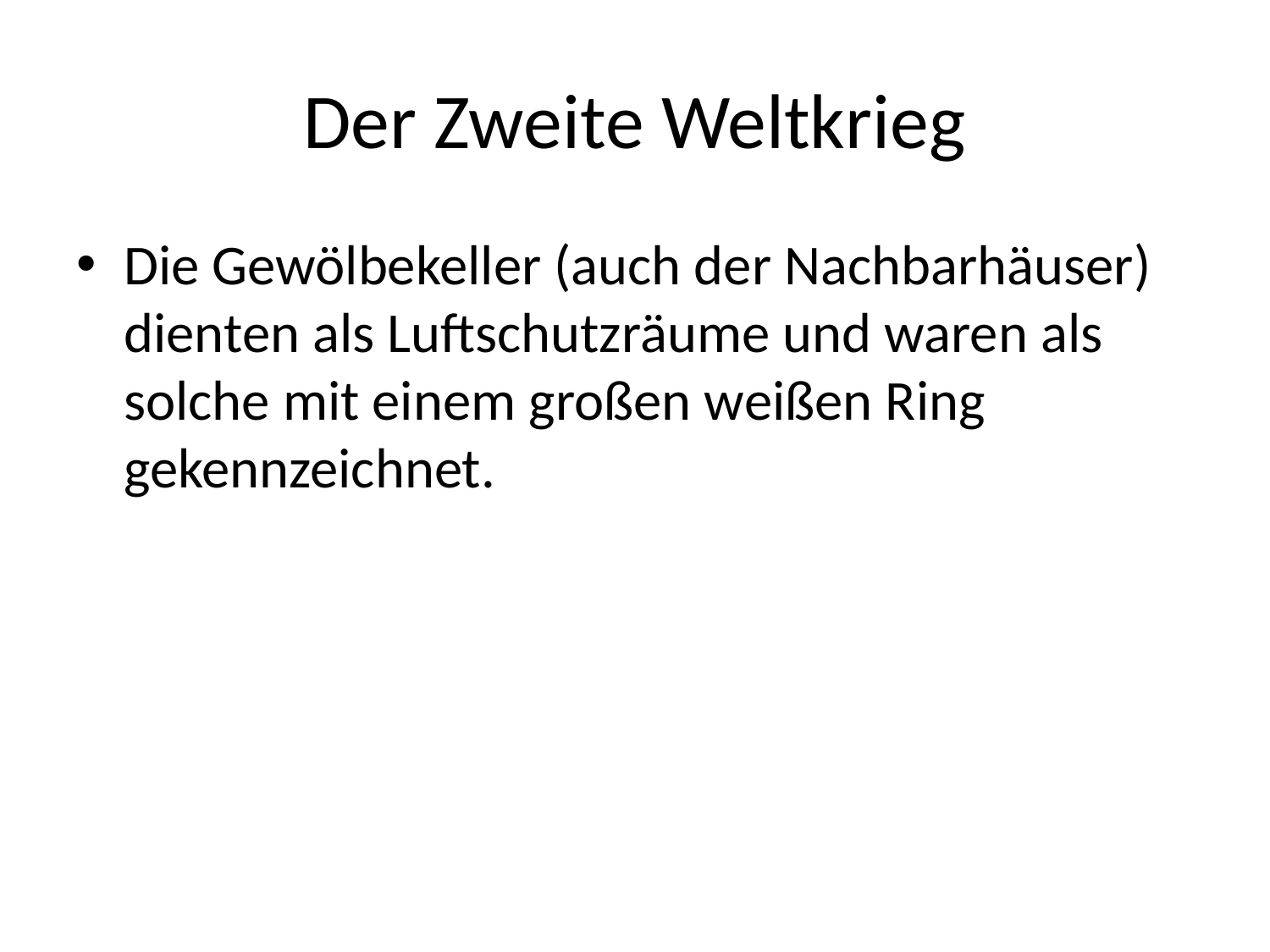

# Der Zweite Weltkrieg
Die Gewölbekeller (auch der Nachbarhäuser) dienten als Luftschutzräume und waren als solche mit einem großen weißen Ring gekennzeichnet.